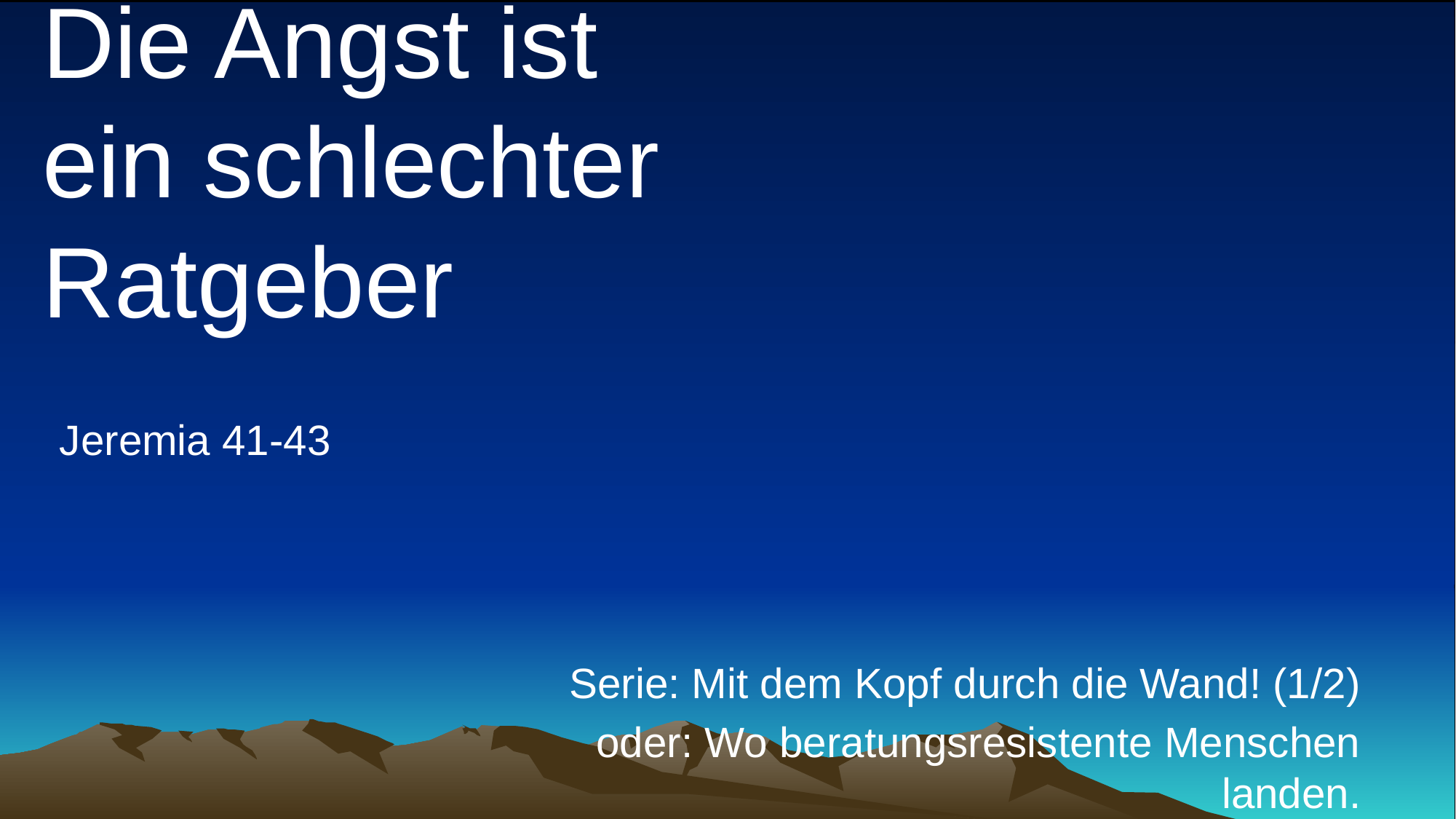

# Die Angst ist ein schlechter Ratgeber
Jeremia 41-43
Serie: Mit dem Kopf durch die Wand! (1/2)
oder: Wo beratungsresistente Menschen landen.